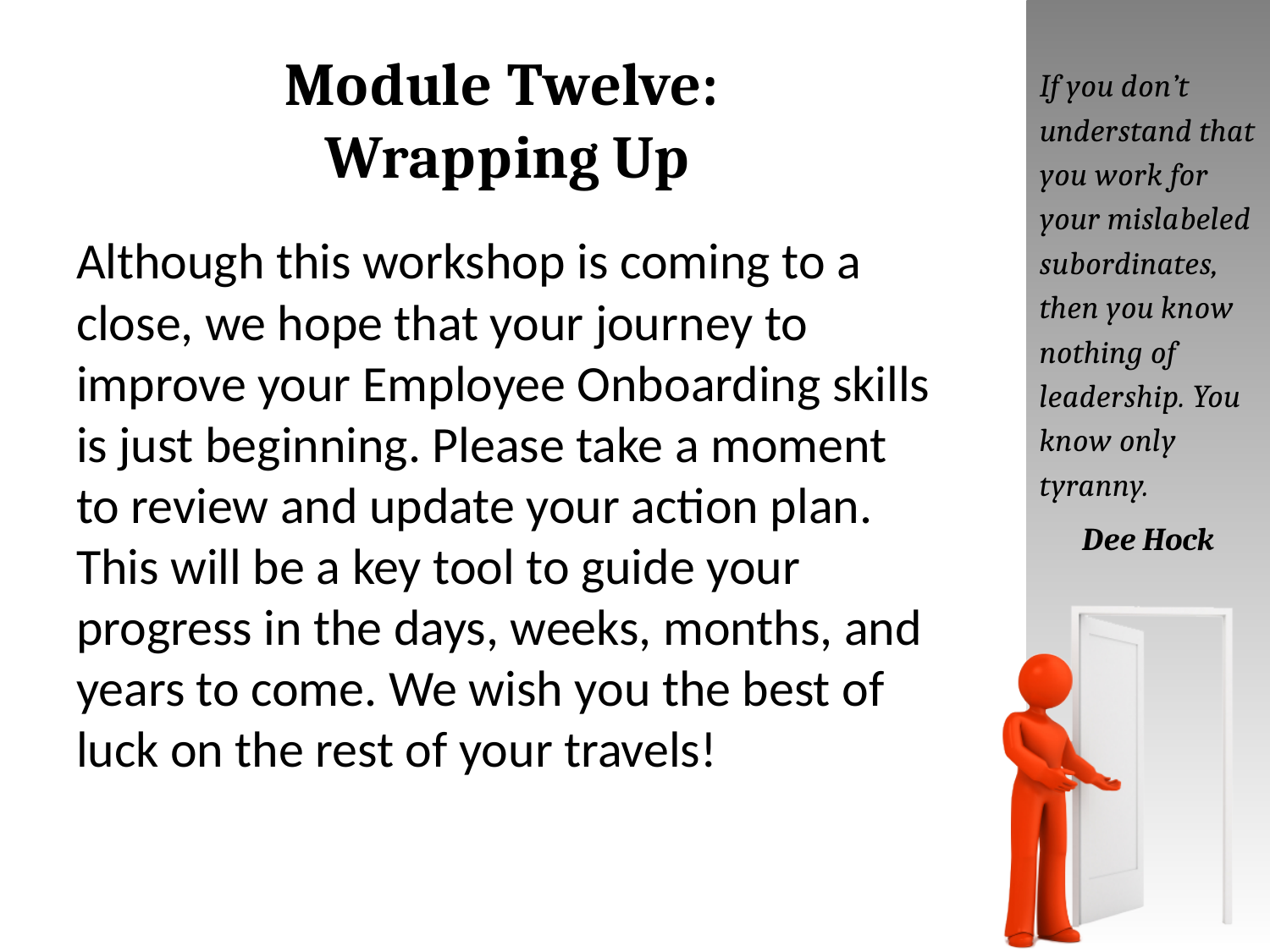

# Module Twelve: Wrapping Up
If you don’t understand that you work for your mislabeled subordinates, then you know nothing of leadership. You know only tyranny.
Dee Hock
Although this workshop is coming to a close, we hope that your journey to improve your Employee Onboarding skills is just beginning. Please take a moment to review and update your action plan. This will be a key tool to guide your progress in the days, weeks, months, and years to come. We wish you the best of luck on the rest of your travels!